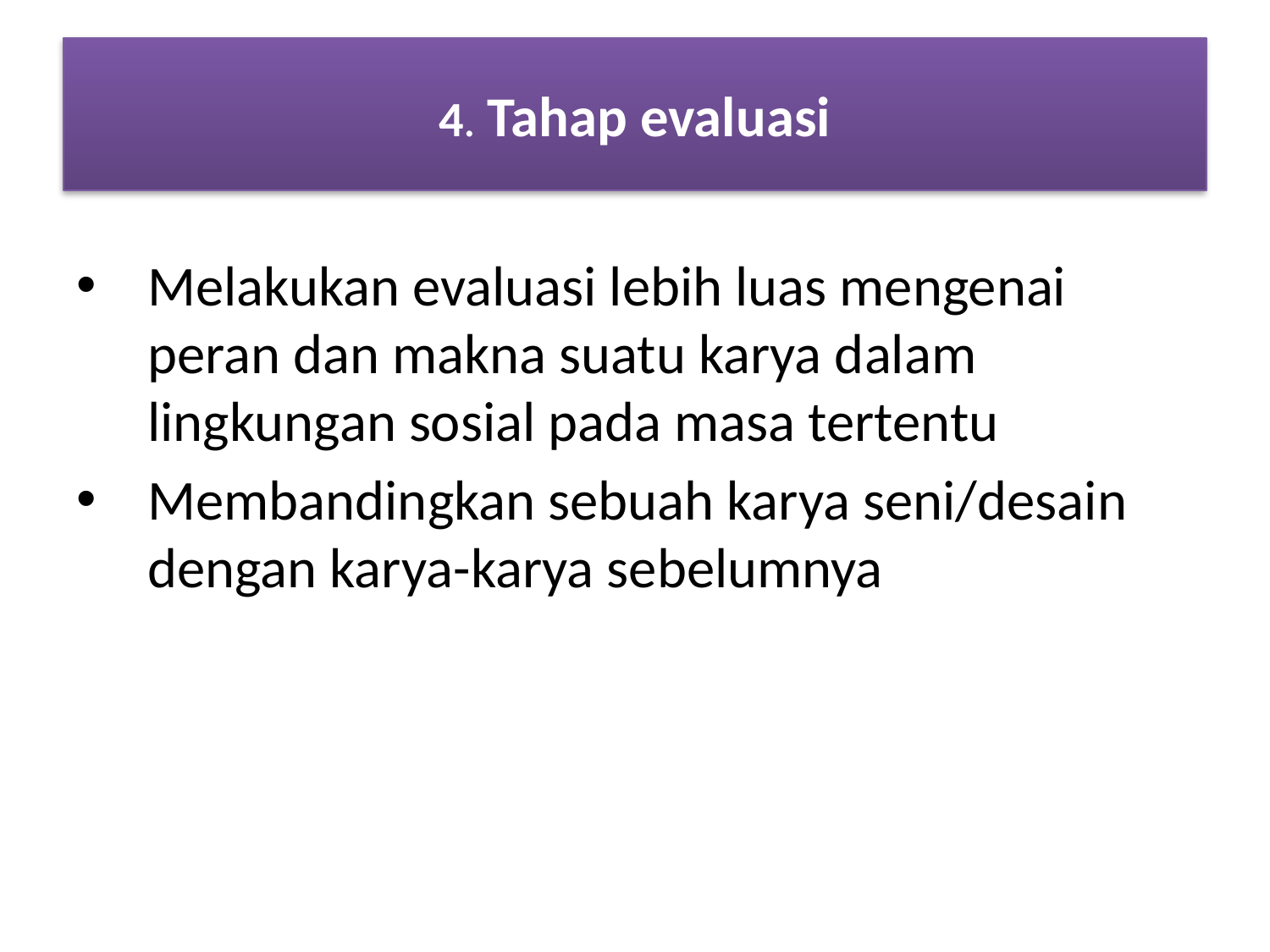

# 4. Tahap evaluasi
Melakukan evaluasi lebih luas mengenai peran dan makna suatu karya dalam lingkungan sosial pada masa tertentu
Membandingkan sebuah karya seni/desain dengan karya-karya sebelumnya